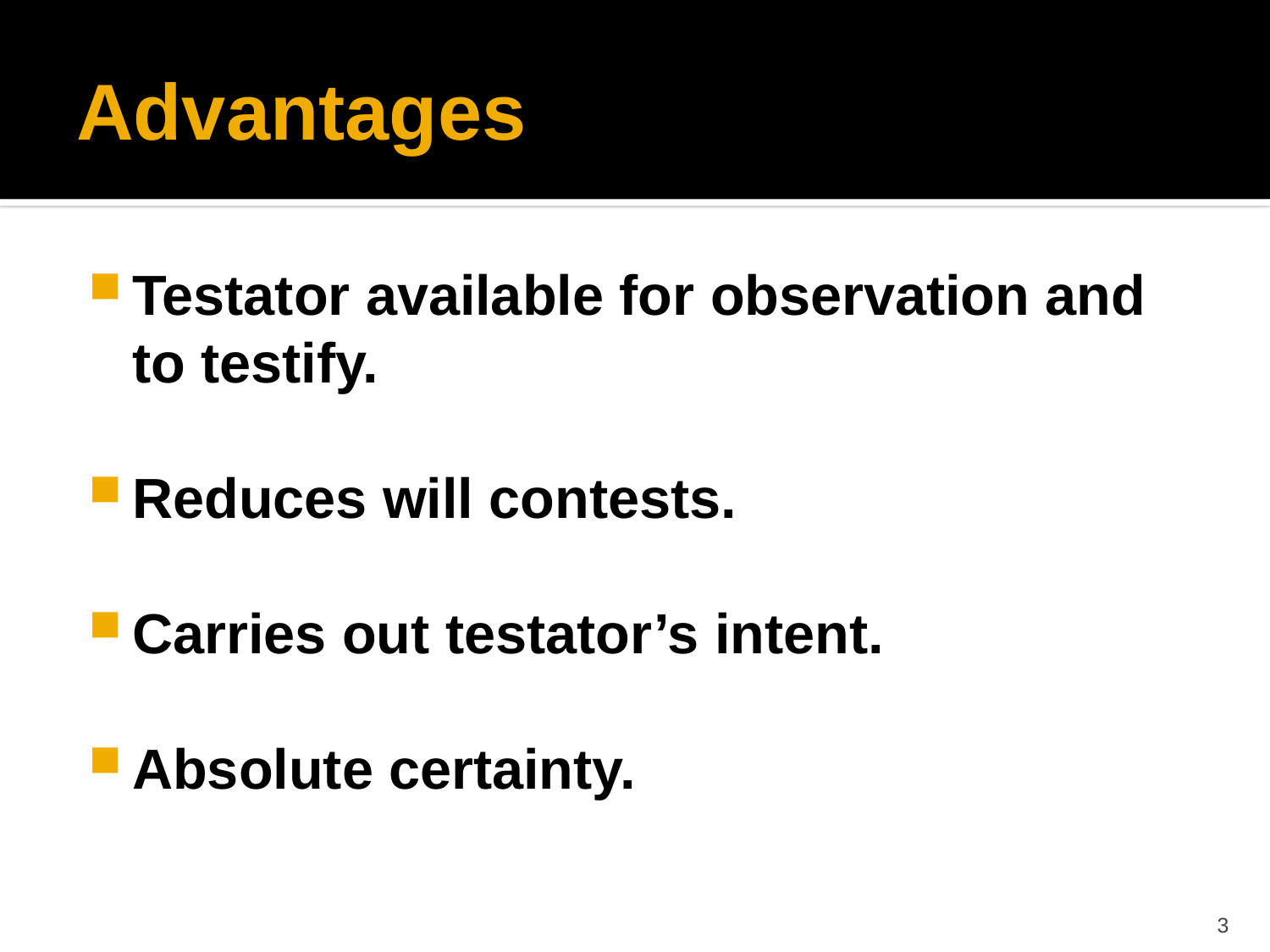

# Advantages
Testator available for observation and to testify.

Reduces will contests.

Carries out testator’s intent.
Absolute certainty.
3